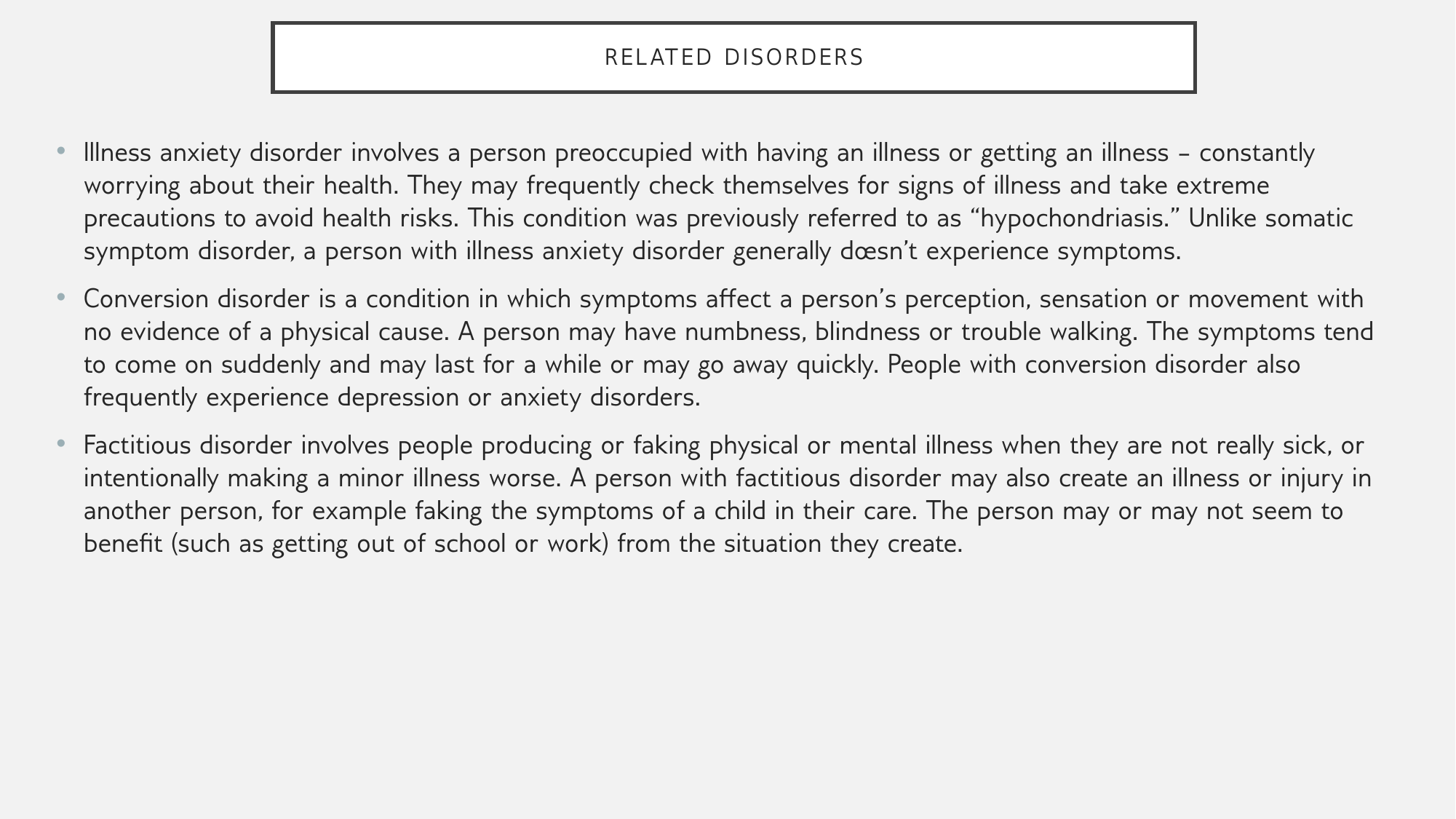

# Related disorders
Illness anxiety disorder involves a person preoccupied with having an illness or getting an illness – constantly worrying about their health. They may frequently check themselves for signs of illness and take extreme precautions to avoid health risks. This condition was previously referred to as “hypochondriasis.” Unlike somatic symptom disorder, a person with illness anxiety disorder generally doesn’t experience symptoms.
Conversion disorder is a condition in which symptoms affect a person’s perception, sensation or movement with no evidence of a physical cause. A person may have numbness, blindness or trouble walking. The symptoms tend to come on suddenly and may last for a while or may go away quickly. People with conversion disorder also frequently experience depression or anxiety disorders.
Factitious disorder involves people producing or faking physical or mental illness when they are not really sick, or intentionally making a minor illness worse. A person with factitious disorder may also create an illness or injury in another person, for example faking the symptoms of a child in their care. The person may or may not seem to benefit (such as getting out of school or work) from the situation they create.